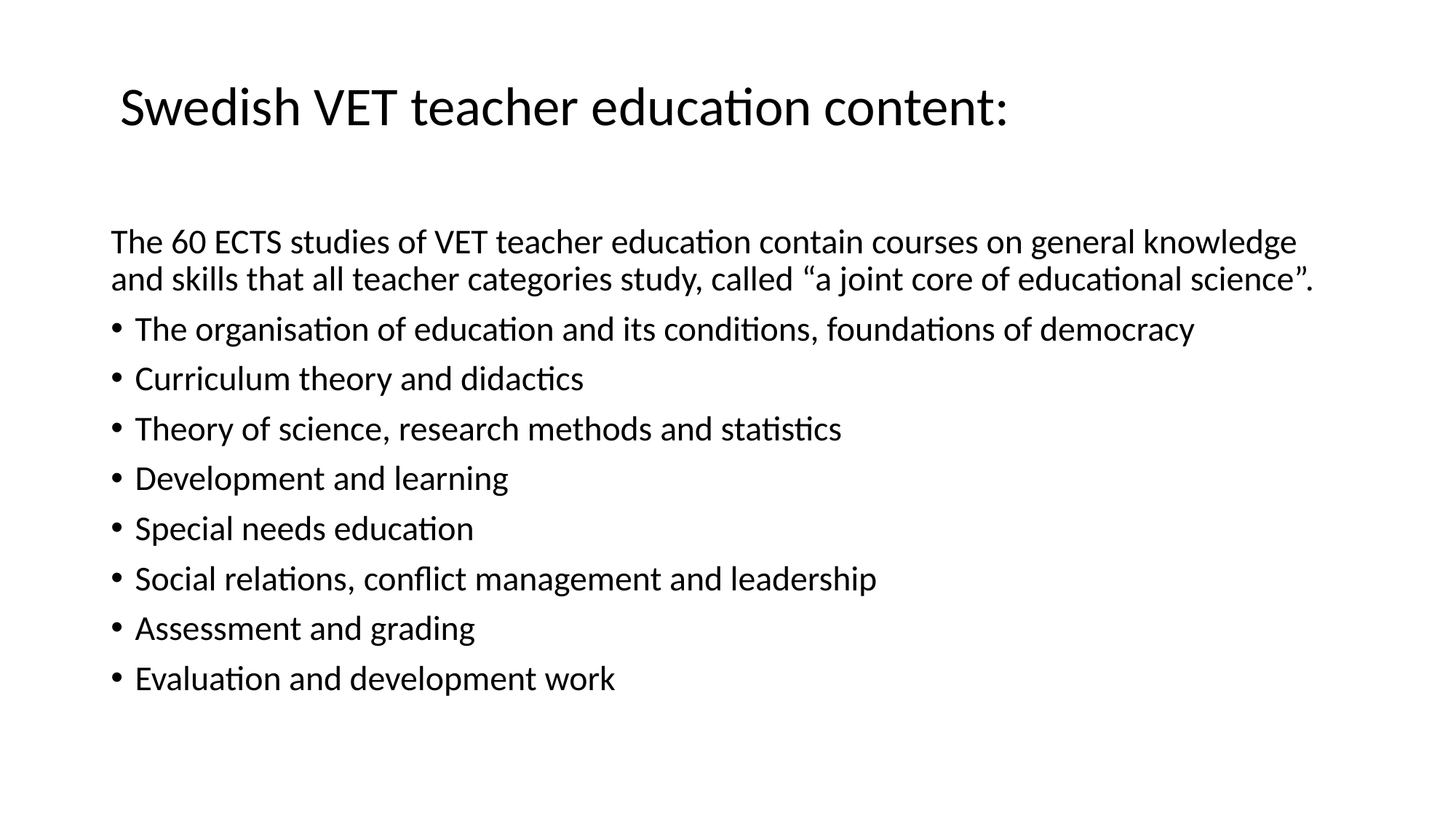

# Swedish VET teacher education content:
The 60 ECTS studies of VET teacher education contain courses on general knowledge and skills that all teacher categories study, called “a joint core of educational science”.
The organisation of education and its conditions, foundations of democracy
Curriculum theory and didactics
Theory of science, research methods and statistics
Development and learning
Special needs education
Social relations, conflict management and leadership
Assessment and grading
Evaluation and development work